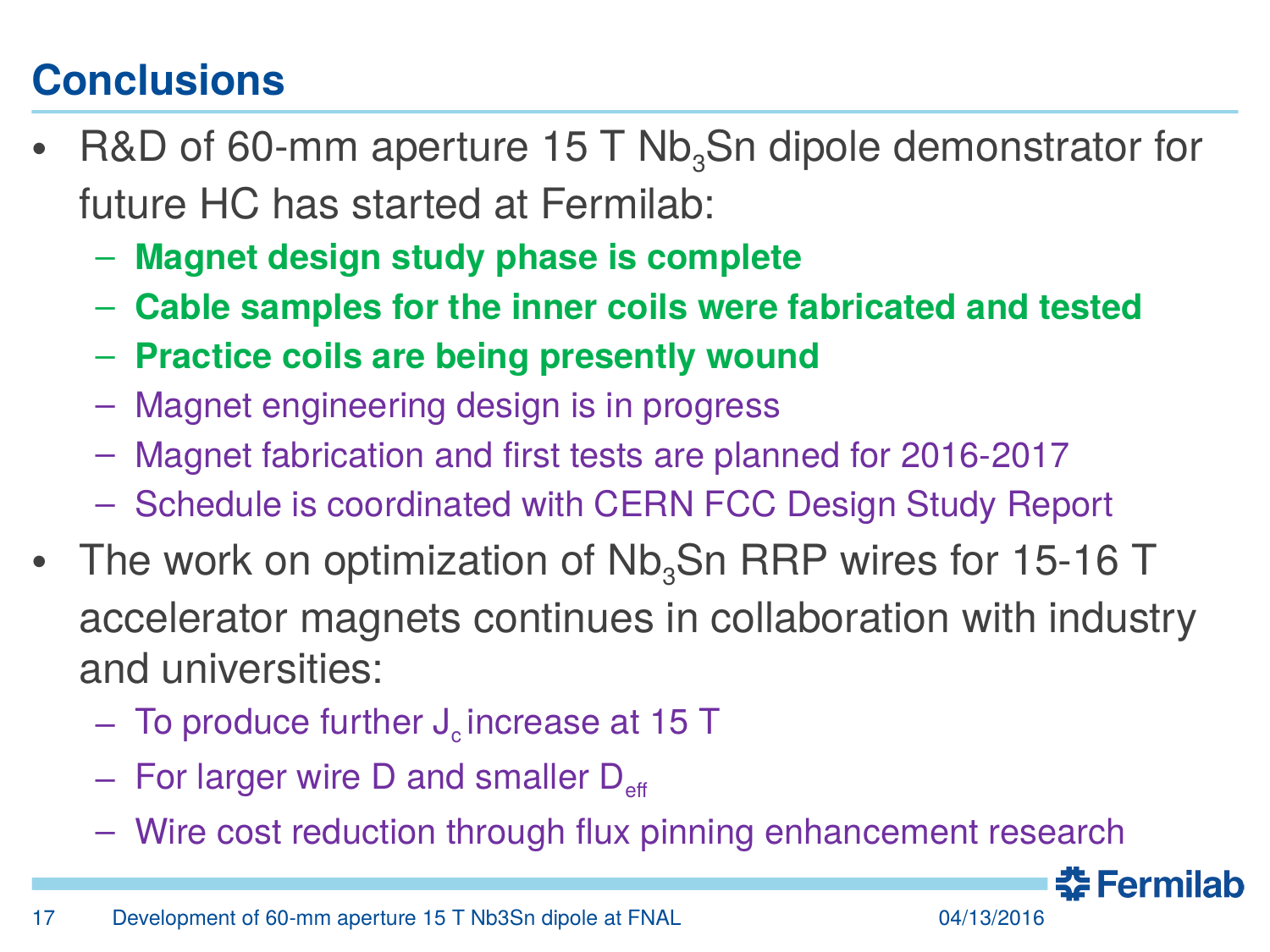

# Conclusions
R&D of 60-mm aperture 15 T Nb3Sn dipole demonstrator for future HC has started at Fermilab:
Magnet design study phase is complete
Cable samples for the inner coils were fabricated and tested
Practice coils are being presently wound
Magnet engineering design is in progress
Magnet fabrication and first tests are planned for 2016-2017
Schedule is coordinated with CERN FCC Design Study Report
The work on optimization of Nb3Sn RRP wires for 15-16 T accelerator magnets continues in collaboration with industry and universities:
To produce further Jc increase at 15 T
For larger wire D and smaller Deff
Wire cost reduction through flux pinning enhancement research
17
Development of 60-mm aperture 15 T Nb3Sn dipole at FNAL
04/13/2016